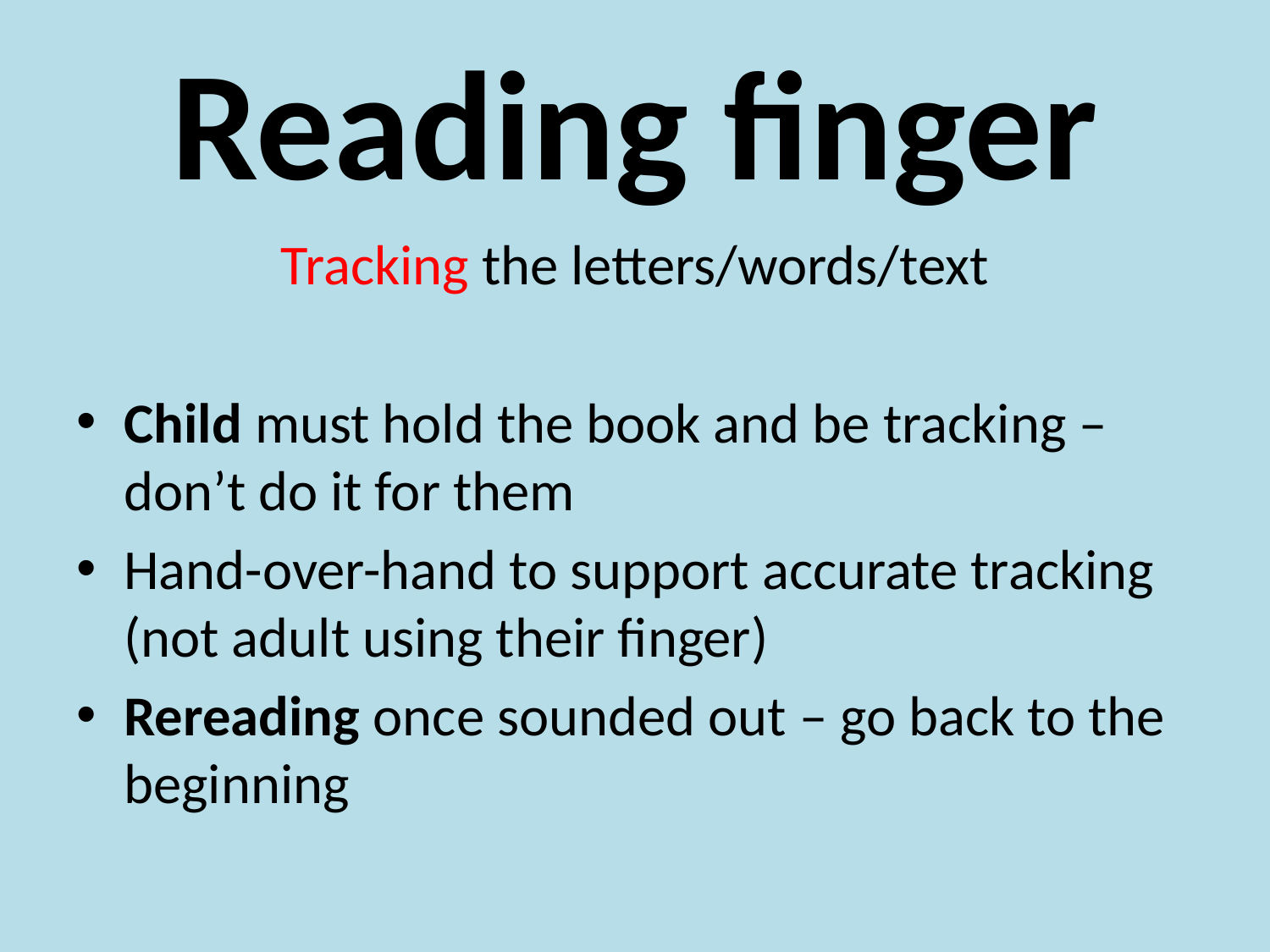

# Reading finger
Tracking the letters/words/text

Child must hold the book and be tracking – don’t do it for them
Hand-over-hand to support accurate tracking (not adult using their finger)
Rereading once sounded out – go back to the beginning